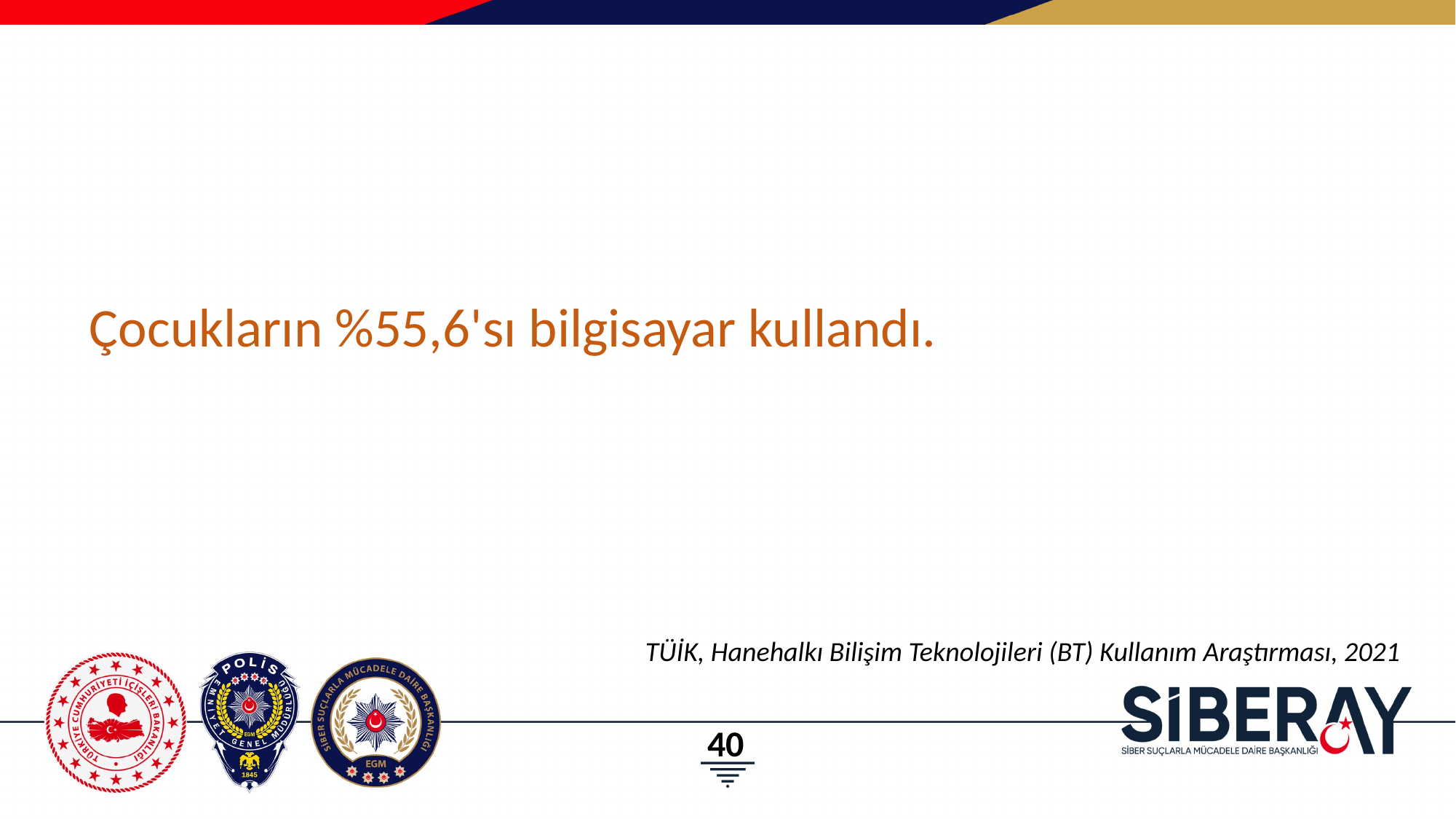

# Çocukların %55,6'sı bilgisayar kullandı.
TÜİK, Hanehalkı Bilişim Teknolojileri (BT) Kullanım Araştırması, 2021

40